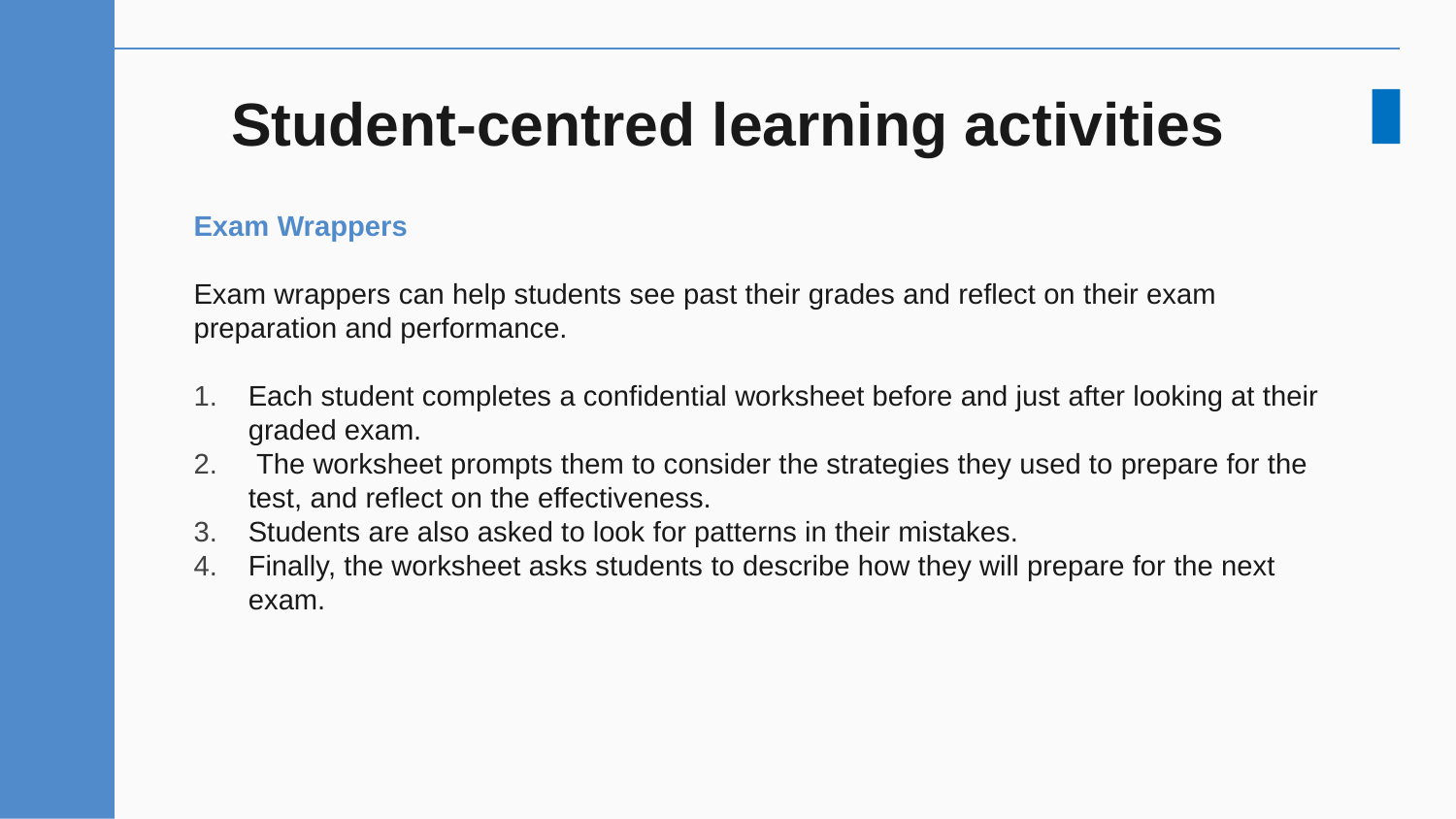

# Student-centred learning activities
Exam Wrappers

Exam wrappers can help students see past their grades and reflect on their exam preparation and performance.

Each student completes a confidential worksheet before and just after looking at their graded exam.
 The worksheet prompts them to consider the strategies they used to prepare for the test, and reflect on the effectiveness.
Students are also asked to look for patterns in their mistakes.
Finally, the worksheet asks students to describe how they will prepare for the next exam.